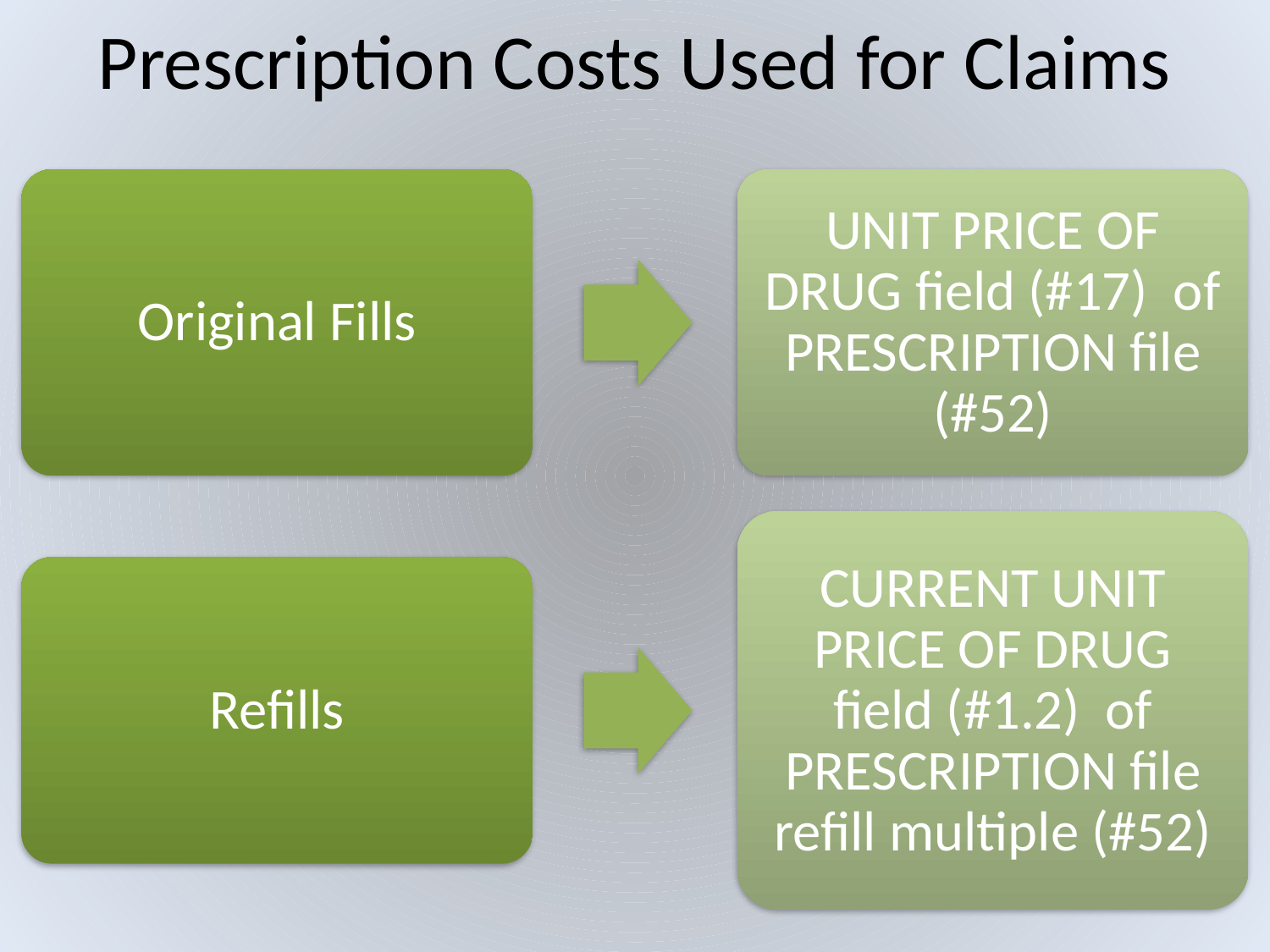

# Prescription Costs Used for Claims
Original Fills

Unit Price of Drug field (#17)  of Prescription file (#52)

Refills

Current unit Price of Drug field (#1.2)  of Prescription file refill multiple (#52)